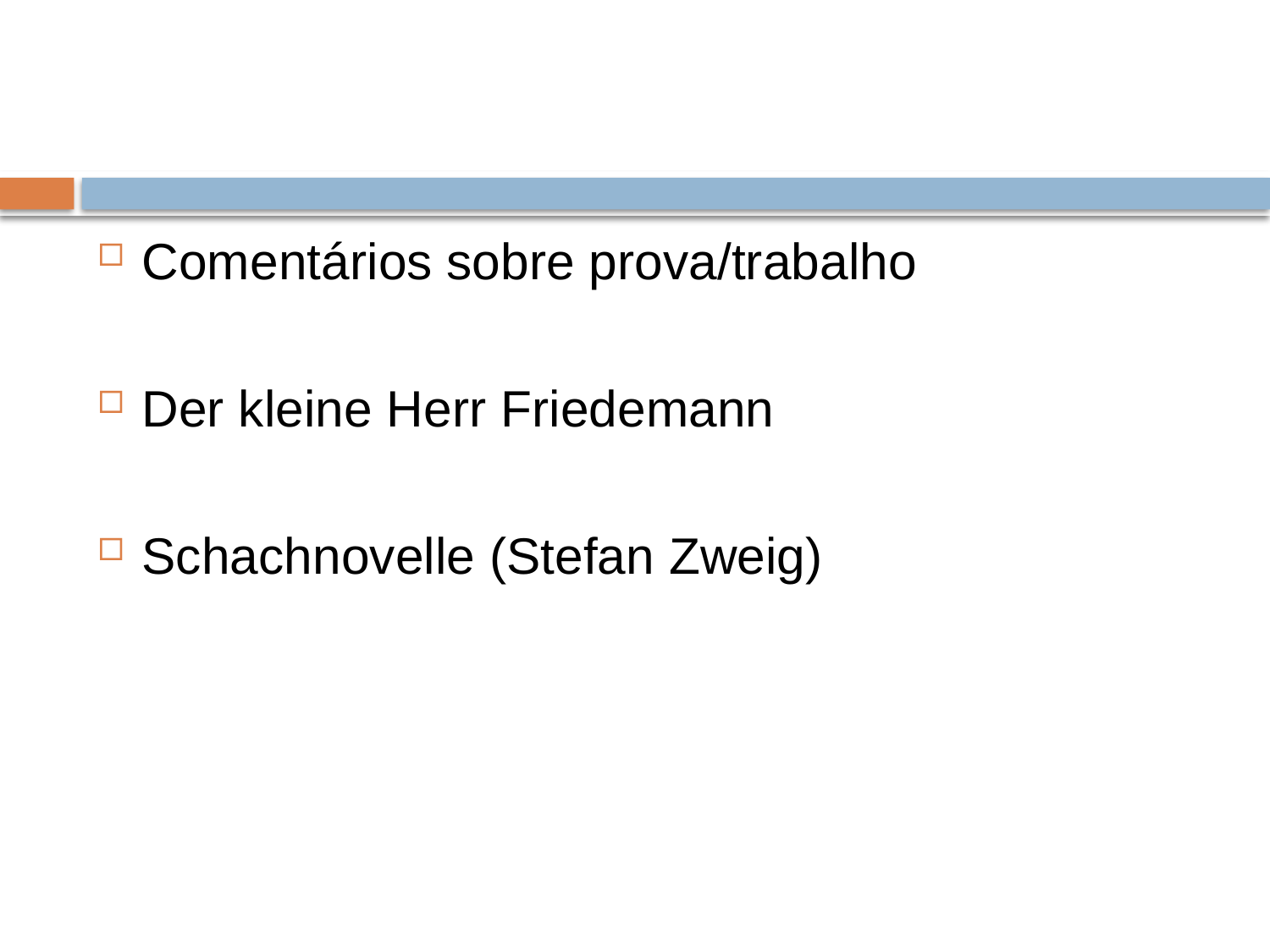

#
Comentários sobre prova/trabalho

Der kleine Herr Friedemann

Schachnovelle (Stefan Zweig)